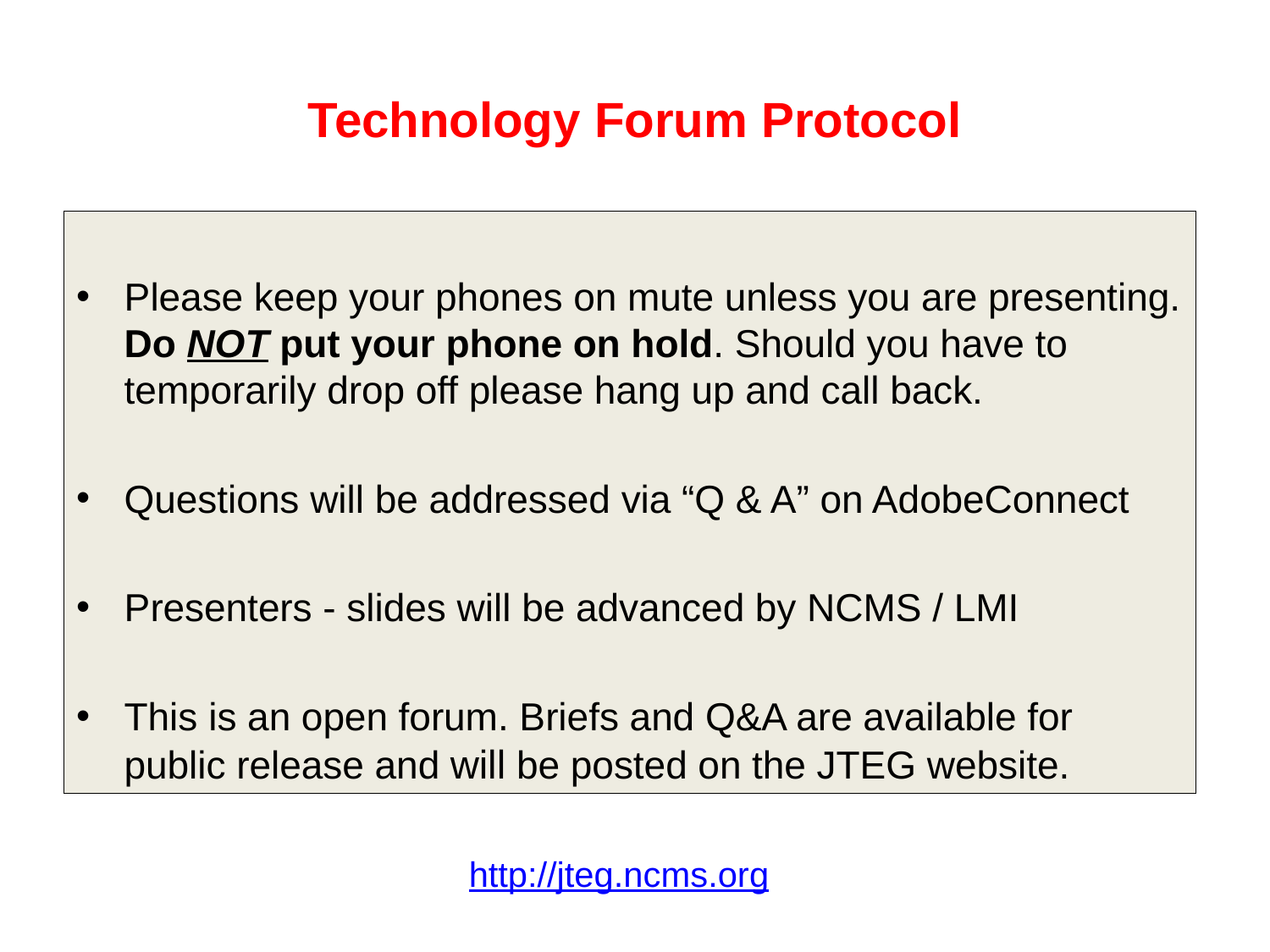

# Technology Forum Protocol

Please keep your phones on mute unless you are presenting. Do NOT put your phone on hold. Should you have to temporarily drop off please hang up and call back.

Questions will be addressed via “Q & A” on AdobeConnect

Presenters - slides will be advanced by NCMS / LMI

This is an open forum. Briefs and Q&A are available for public release and will be posted on the JTEG website.

http://jteg.ncms.org